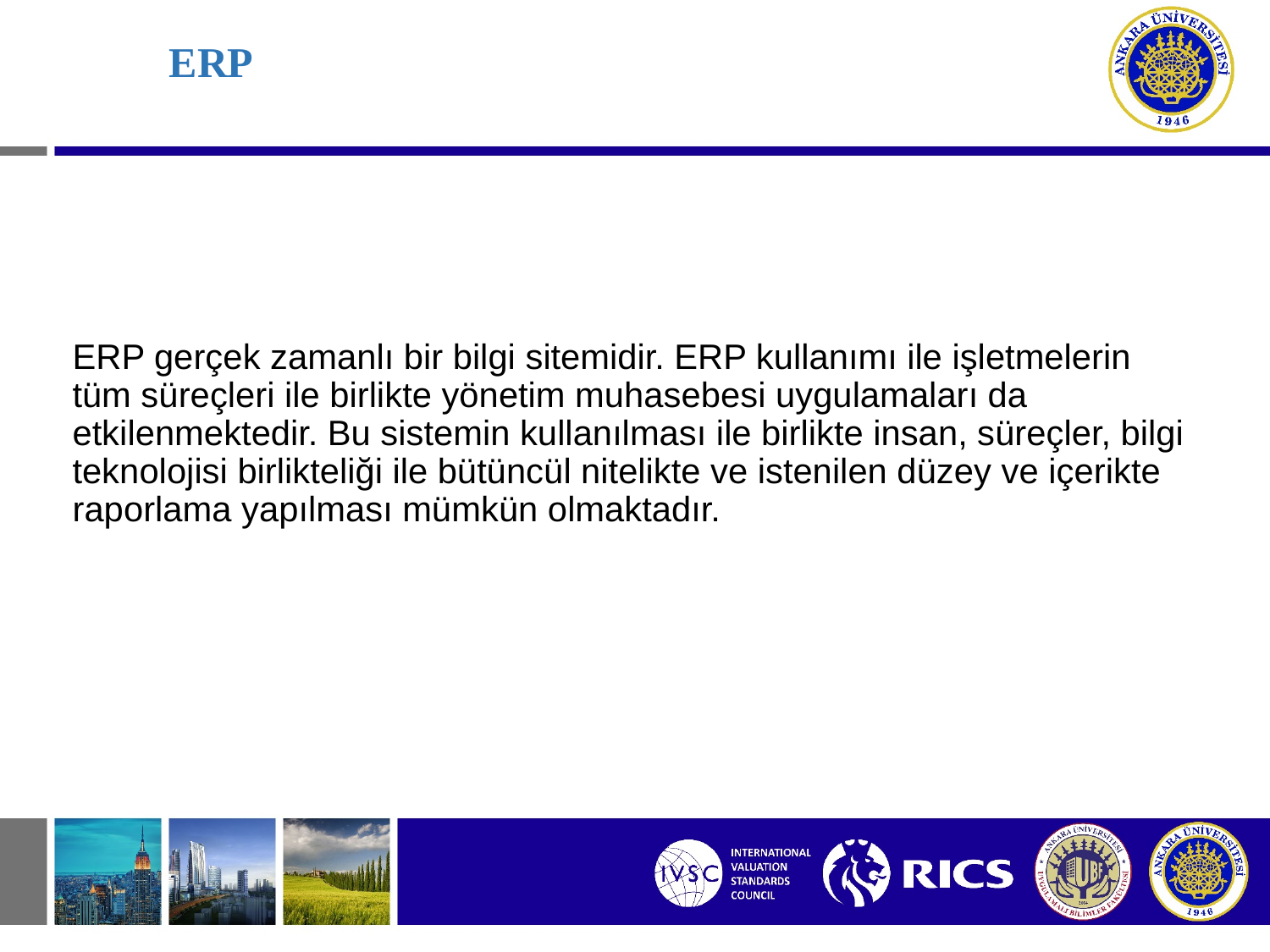

# ERP

ERP gerçek zamanlı bir bilgi sitemidir. ERP kullanımı ile işletmelerin tüm süreçleri ile birlikte yönetim muhasebesi uygulamaları da etkilenmektedir. Bu sistemin kullanılması ile birlikte insan, süreçler, bilgi teknolojisi birlikteliği ile bütüncül nitelikte ve istenilen düzey ve içerikte raporlama yapılması mümkün olmaktadır.